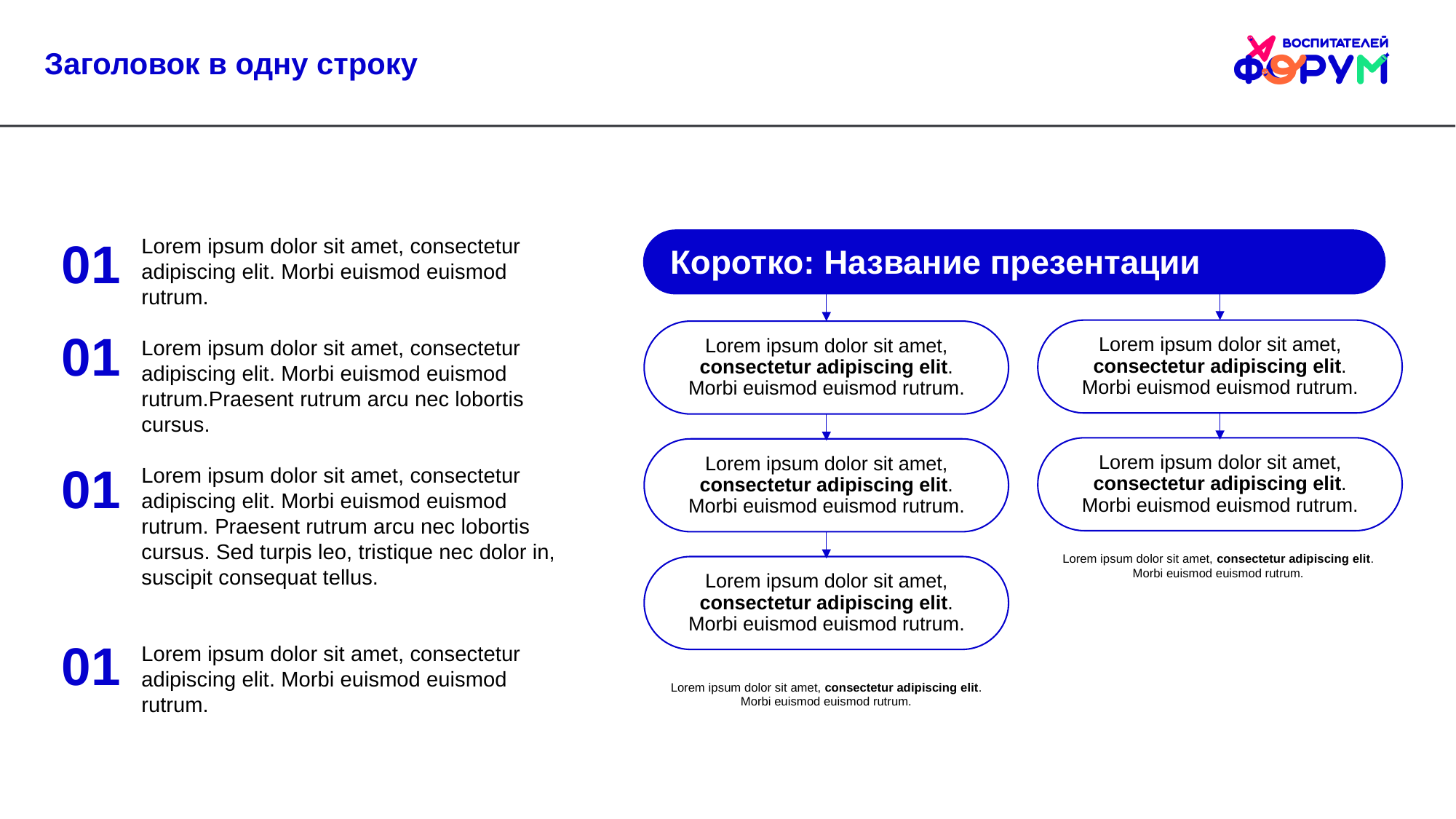

Заголовок в одну строку
01
Lorem ipsum dolor sit amet, consectetur adipiscing elit. Morbi euismod euismod rutrum.
Lorem ipsum dolor sit amet, consectetur adipiscing elit. Morbi euismod euismod rutrum.Praesent rutrum arcu nec lobortis cursus.
Lorem ipsum dolor sit amet, consectetur adipiscing elit. Morbi euismod euismod rutrum. Praesent rutrum arcu nec lobortis cursus. Sed turpis leo, tristique nec dolor in, suscipit consequat tellus. 
Lorem ipsum dolor sit amet, consectetur adipiscing elit. Morbi euismod euismod rutrum.

Коротко: Название презентации

Lorem ipsum dolor sit amet, consectetur adipiscing elit. Morbi euismod euismod rutrum.

Lorem ipsum dolor sit amet, consectetur adipiscing elit. Morbi euismod euismod rutrum.
01

Lorem ipsum dolor sit amet, consectetur adipiscing elit. Morbi euismod euismod rutrum.

Lorem ipsum dolor sit amet, consectetur adipiscing elit. Morbi euismod euismod rutrum.
01
Lorem ipsum dolor sit amet, consectetur adipiscing elit. Morbi euismod euismod rutrum.

Lorem ipsum dolor sit amet, consectetur adipiscing elit. Morbi euismod euismod rutrum.
01
Lorem ipsum dolor sit amet, consectetur adipiscing elit. Morbi euismod euismod rutrum.